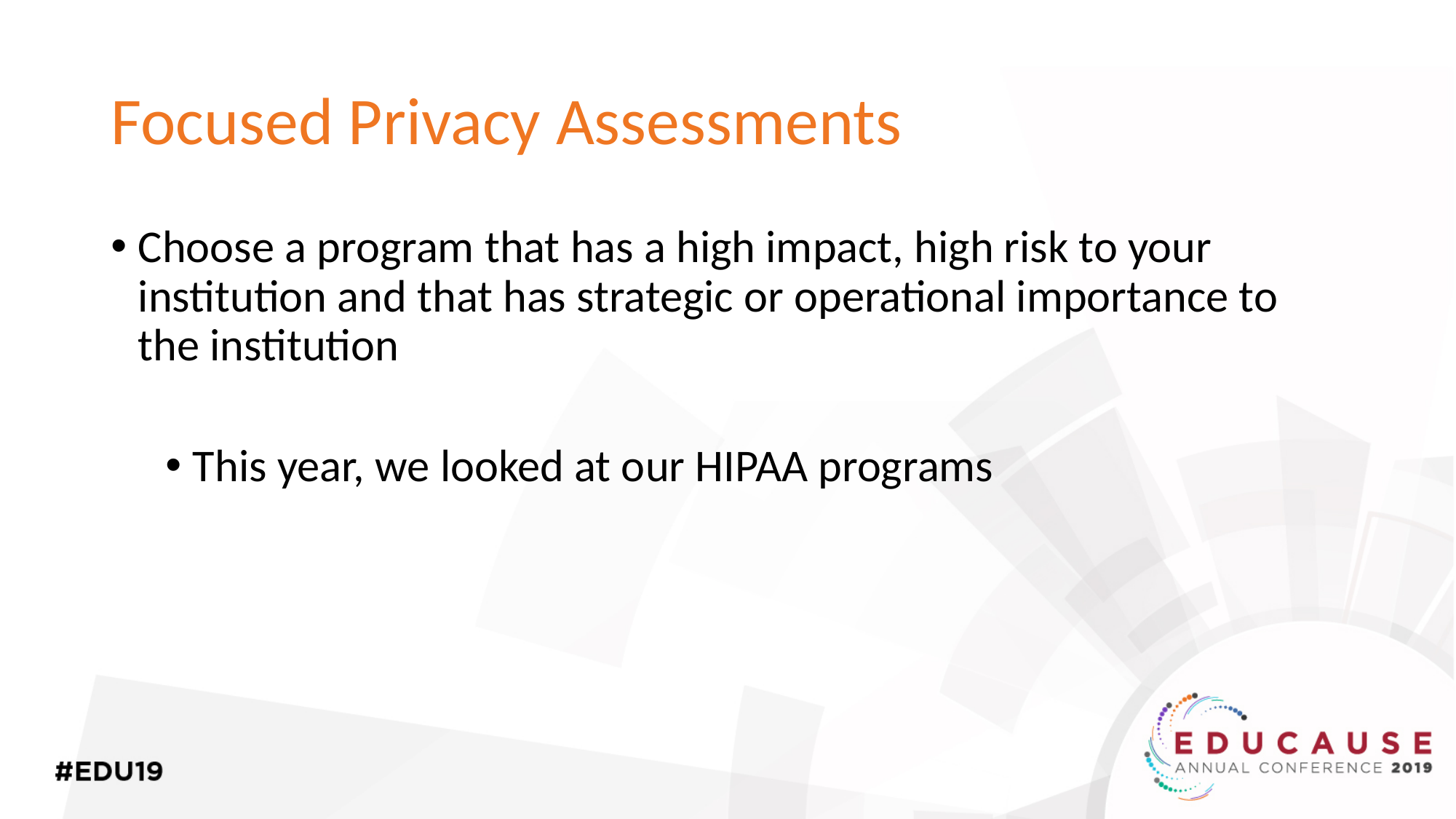

# Focused Privacy Assessments
Choose a program that has a high impact, high risk to your institution and that has strategic or operational importance to the institution

This year, we looked at our HIPAA programs